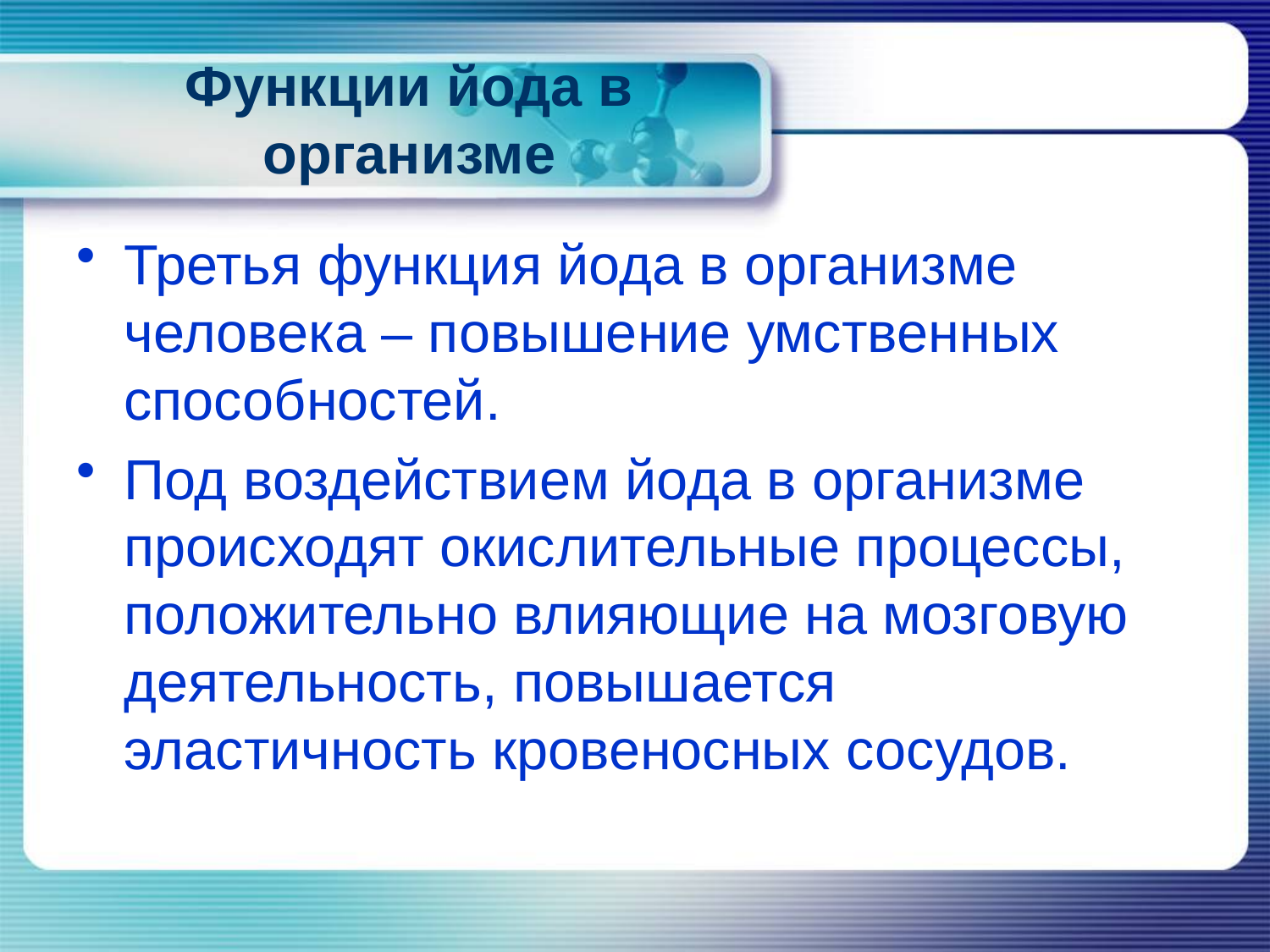

# Функции йода в организме
Третья функция йода в организме человека – повышение умственных способностей.
Под воздействием йода в организме происходят окислительные процессы, положительно влияющие на мозговую деятельность, повышается эластичность кровеносных сосудов.